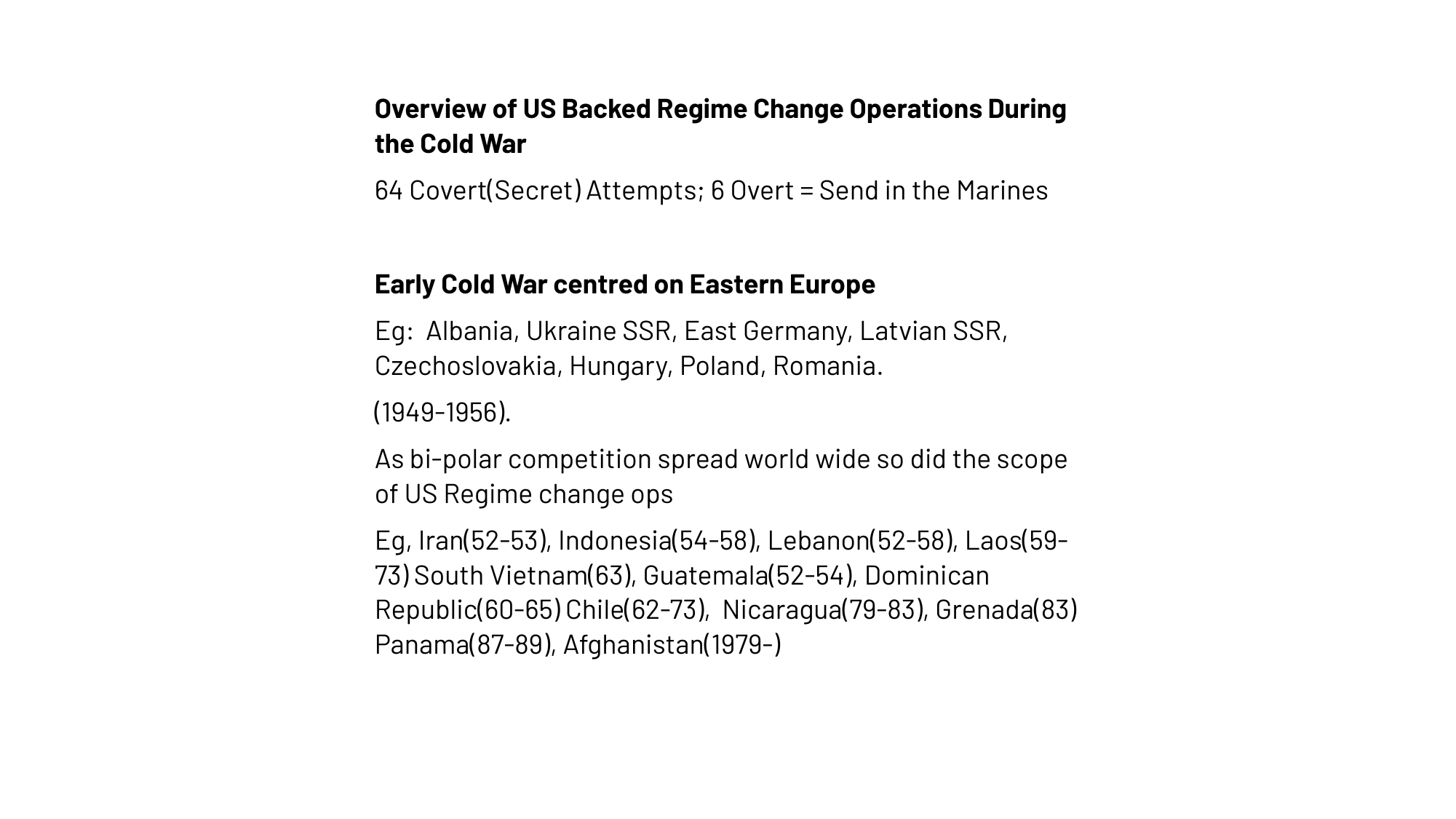

Overview of US Backed Regime Change Operations During the Cold War
64 Covert(Secret) Attempts; 6 Overt = Send in the Marines

Early Cold War centred on Eastern Europe
Eg:  Albania, Ukraine SSR, East Germany, Latvian SSR, Czechoslovakia, Hungary, Poland, Romania.
(1949-1956).
As bi-polar competition spread world wide so did the scope of US Regime change ops
Eg, Iran(52-53), Indonesia(54-58), Lebanon(52-58), Laos(59-73) South Vietnam(63), Guatemala(52-54), Dominican Republic(60-65) Chile(62-73),  Nicaragua(79-83), Grenada(83) Panama(87-89), Afghanistan(1979-)